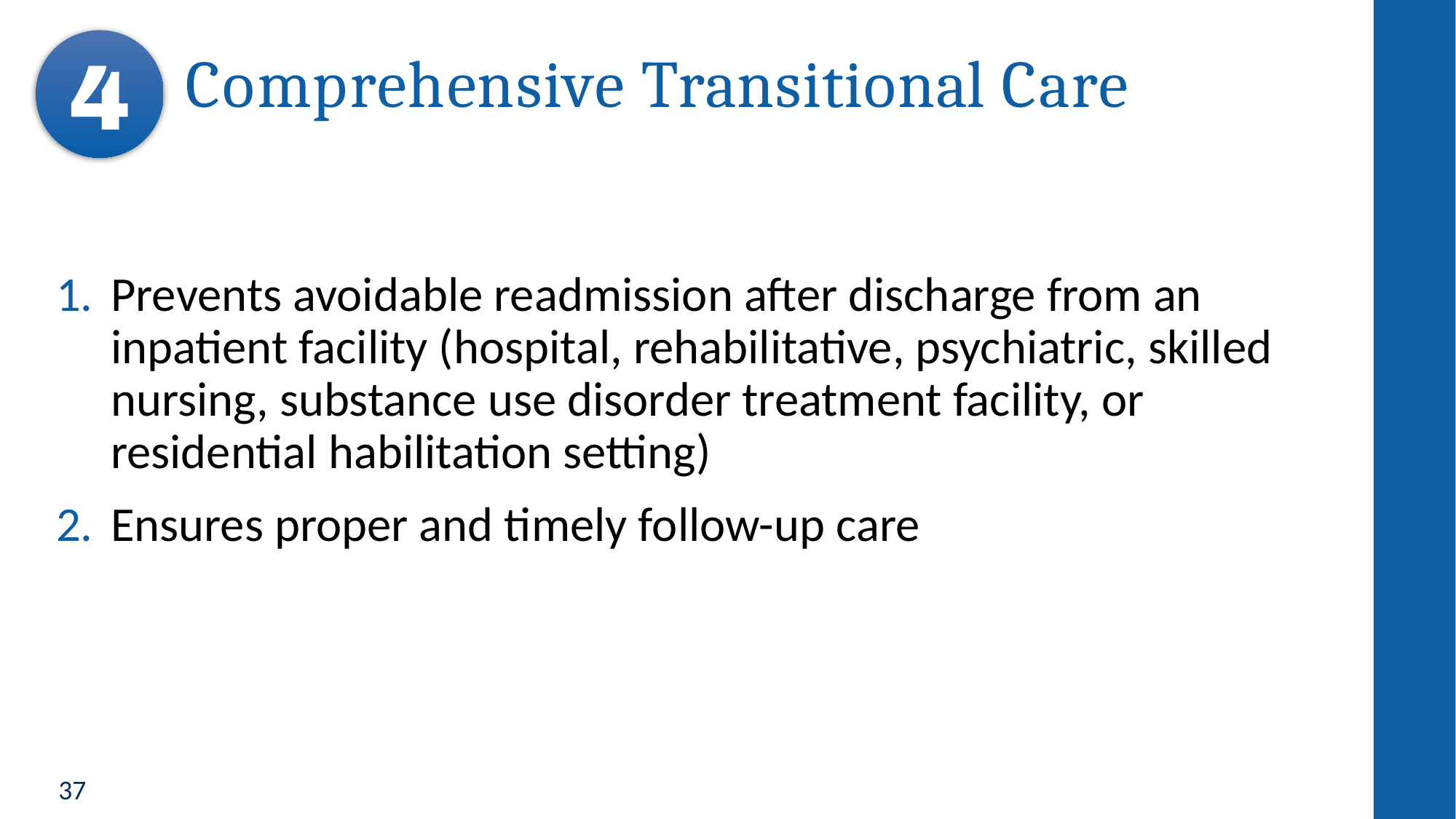

4
# Comprehensive Transitional Care

Prevents avoidable readmission after discharge from an inpatient facility (hospital, rehabilitative, psychiatric, skilled nursing, substance use disorder treatment facility, or residential habilitation setting)
Ensures proper and timely follow-up care